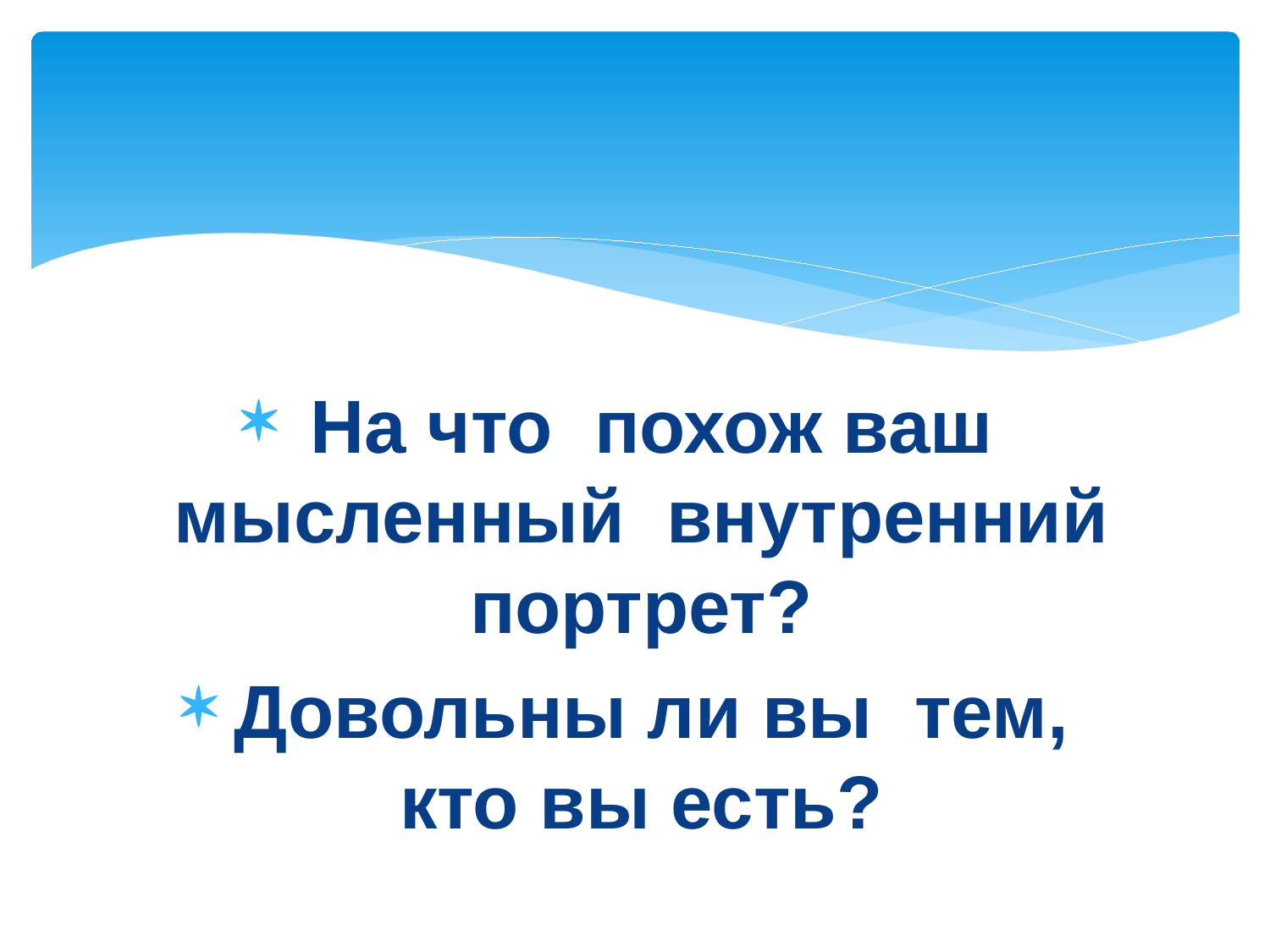

#
На что  похож ваш мысленный  внутренний  портрет?
Довольны ли вы  тем, кто вы есть?